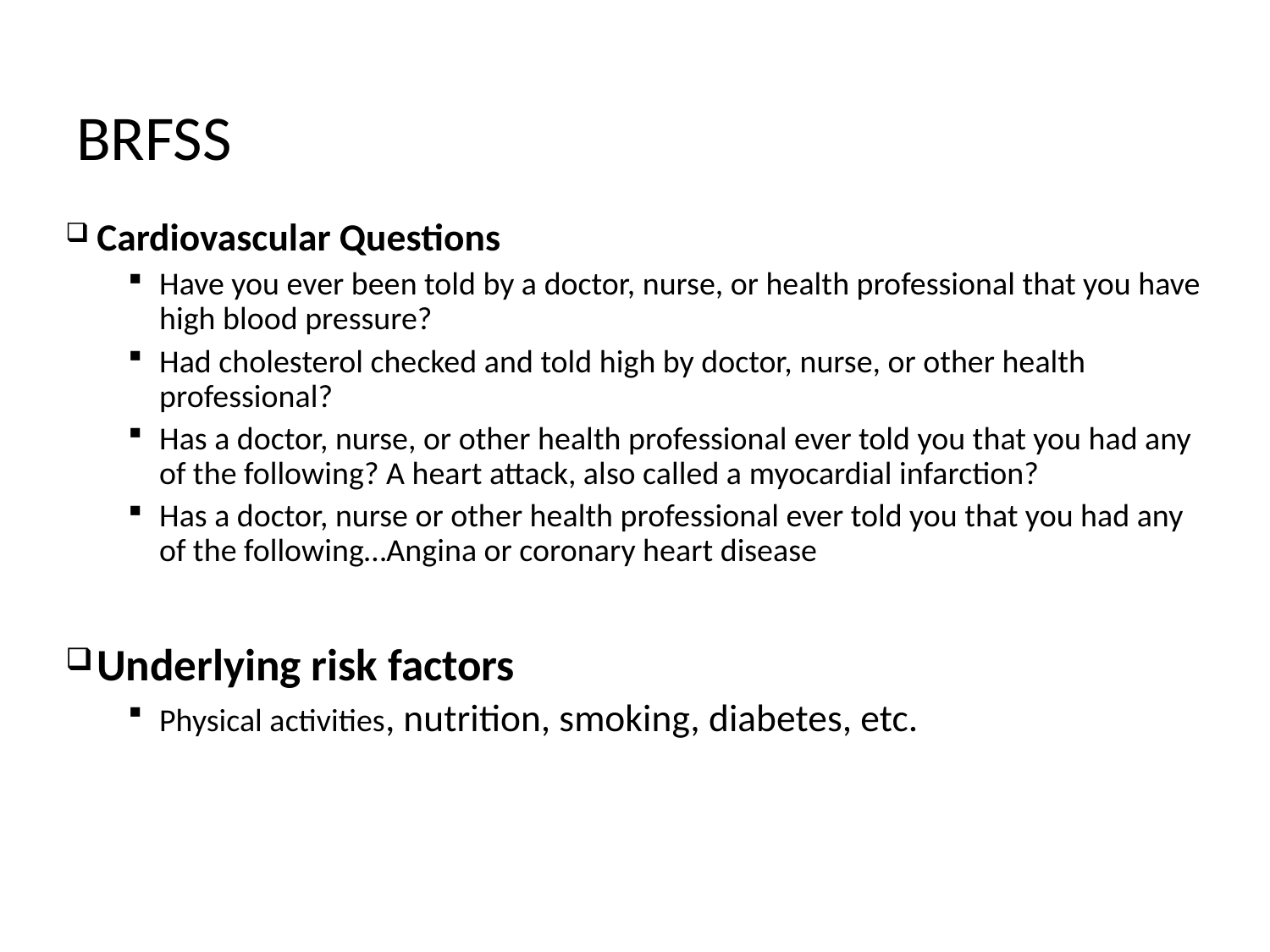

# BRFSS
Cardiovascular Questions
Have you ever been told by a doctor, nurse, or health professional that you have high blood pressure?
Had cholesterol checked and told high by doctor, nurse, or other health professional?
Has a doctor, nurse, or other health professional ever told you that you had any of the following? A heart attack, also called a myocardial infarction?
Has a doctor, nurse or other health professional ever told you that you had any of the following…Angina or coronary heart disease

Underlying risk factors
Physical activities, nutrition, smoking, diabetes, etc.